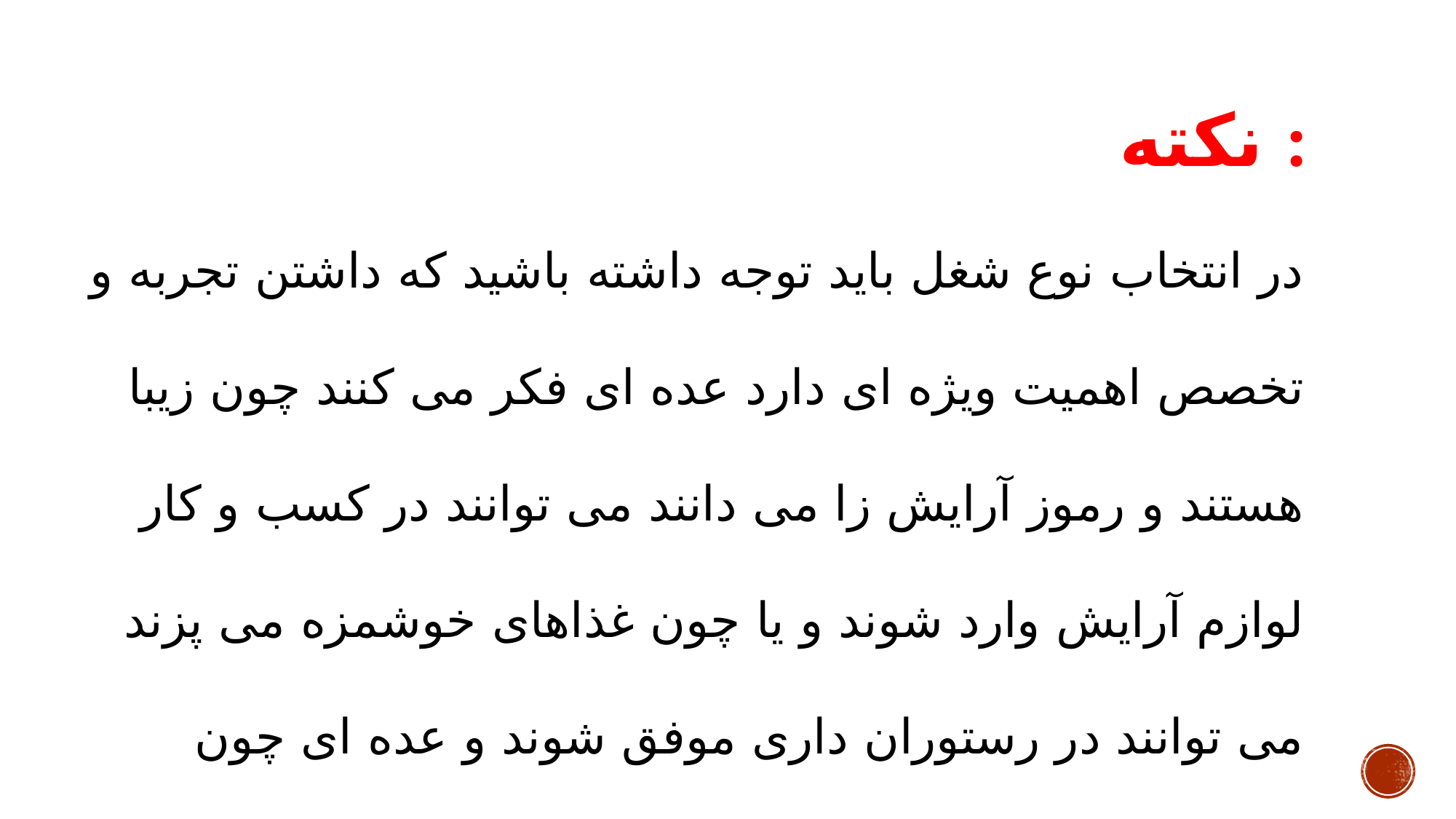

نکته :
در انتخاب نوع شغل باید توجه داشته باشید که داشتن تجربه و تخصص اهمیت ویژه ای دارد عده ای فکر می کنند چون زیبا هستند و رموز آرایش زا می دانند می توانند در کسب و کار لوازم آرایش وارد شوند و یا چون غذاهای خوشمزه می پزند می توانند در رستوران داری موفق شوند و عده ای چون ورزشکار خوبی هستند فکر می کنند در کسب و کار وسائل ورزشی دارای تخصص هستند.
مراقب چنین وسوسه هایی باشید .